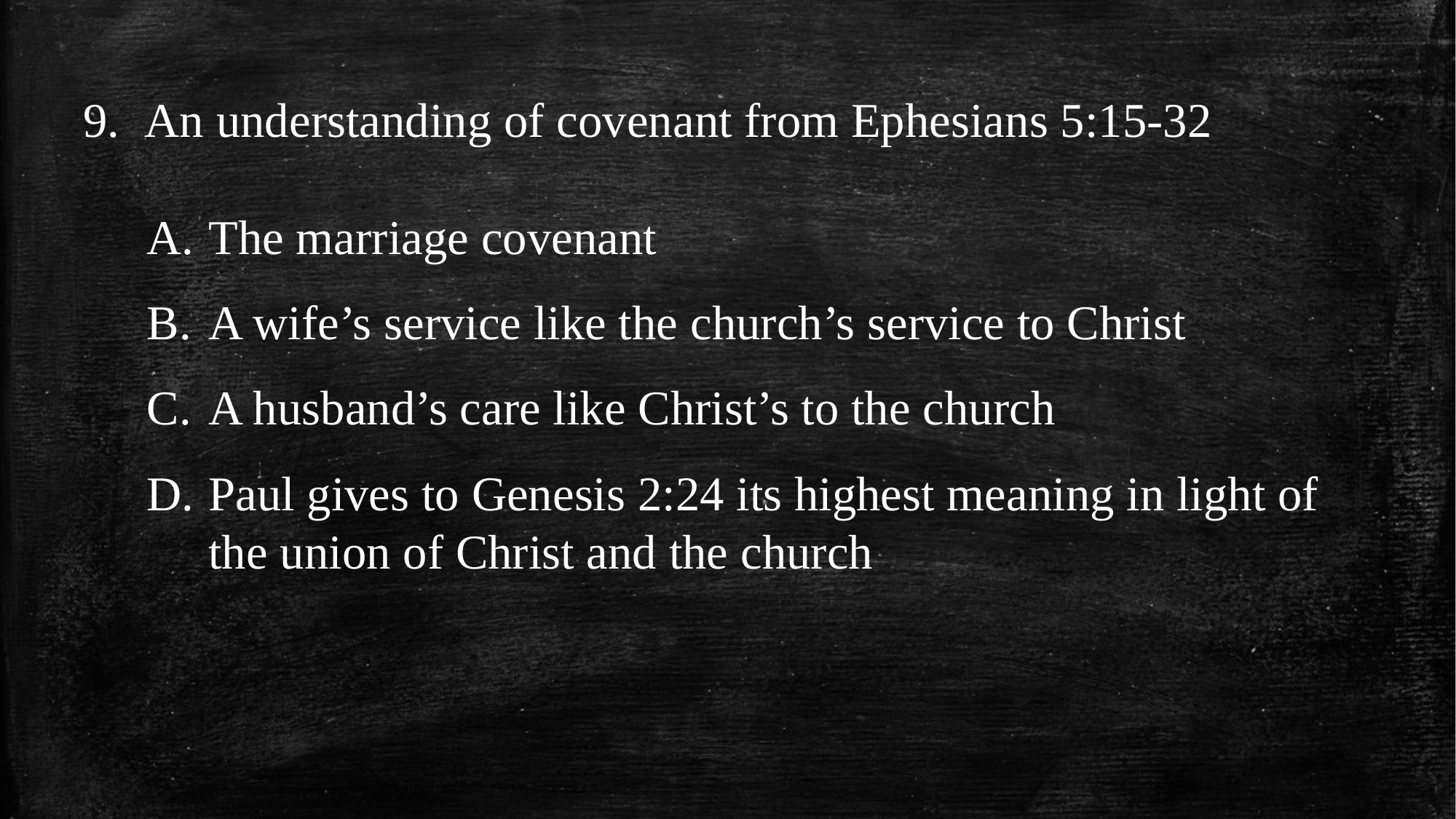

An understanding of covenant from Ephesians 5:15-32
The marriage covenant
A wife’s service like the church’s service to Christ
A husband’s care like Christ’s to the church
Paul gives to Genesis 2:24 its highest meaning in light of the union of Christ and the church